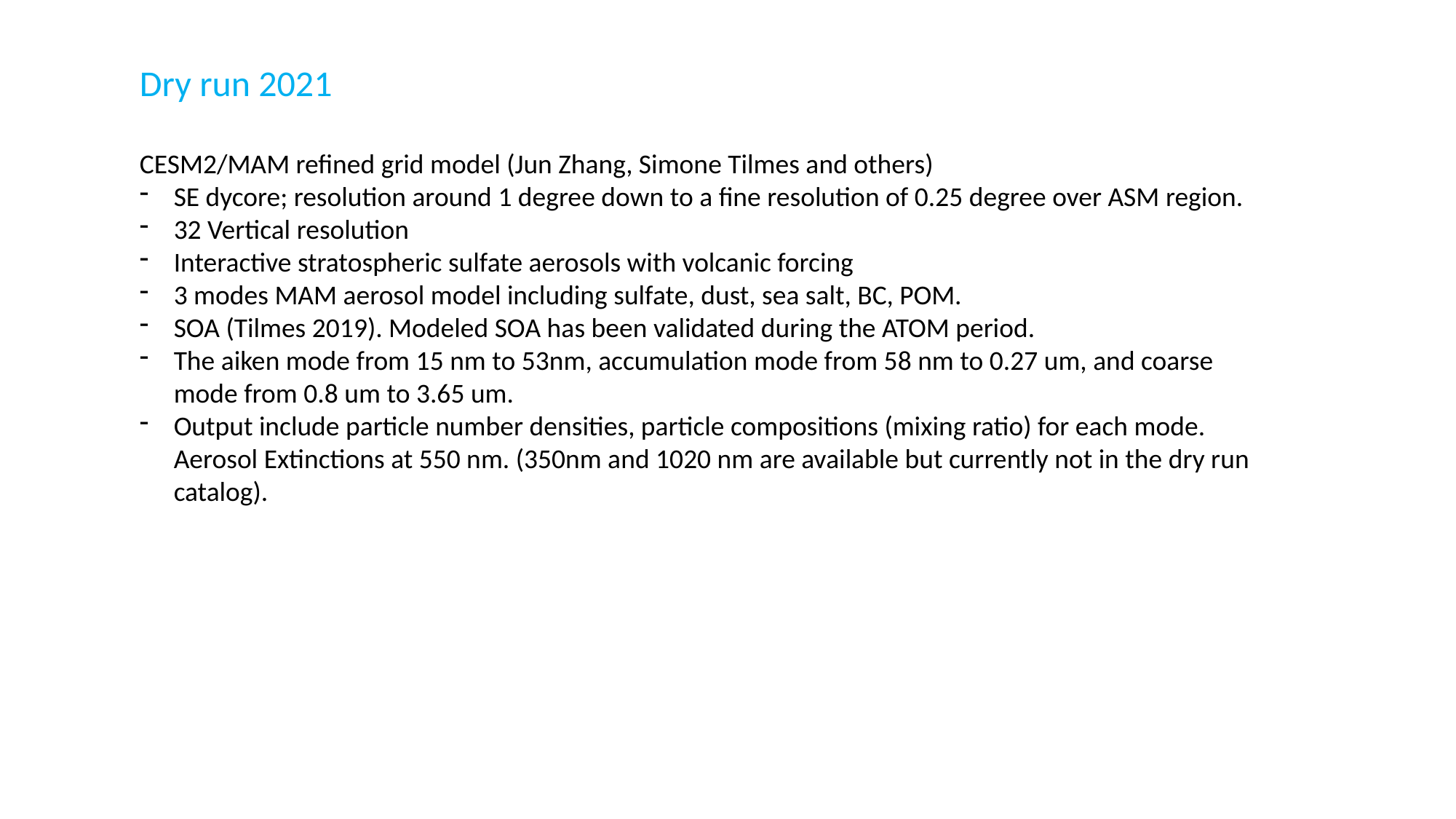

Dry run 2021
CESM2/MAM refined grid model (Jun Zhang, Simone Tilmes and others)
SE dycore; resolution around 1 degree down to a fine resolution of 0.25 degree over ASM region.
32 Vertical resolution
Interactive stratospheric sulfate aerosols with volcanic forcing
3 modes MAM aerosol model including sulfate, dust, sea salt, BC, POM.
SOA (Tilmes 2019). Modeled SOA has been validated during the ATOM period.
The aiken mode from 15 nm to 53nm, accumulation mode from 58 nm to 0.27 um, and coarse mode from 0.8 um to 3.65 um.
Output include particle number densities, particle compositions (mixing ratio) for each mode. Aerosol Extinctions at 550 nm. (350nm and 1020 nm are available but currently not in the dry run catalog).